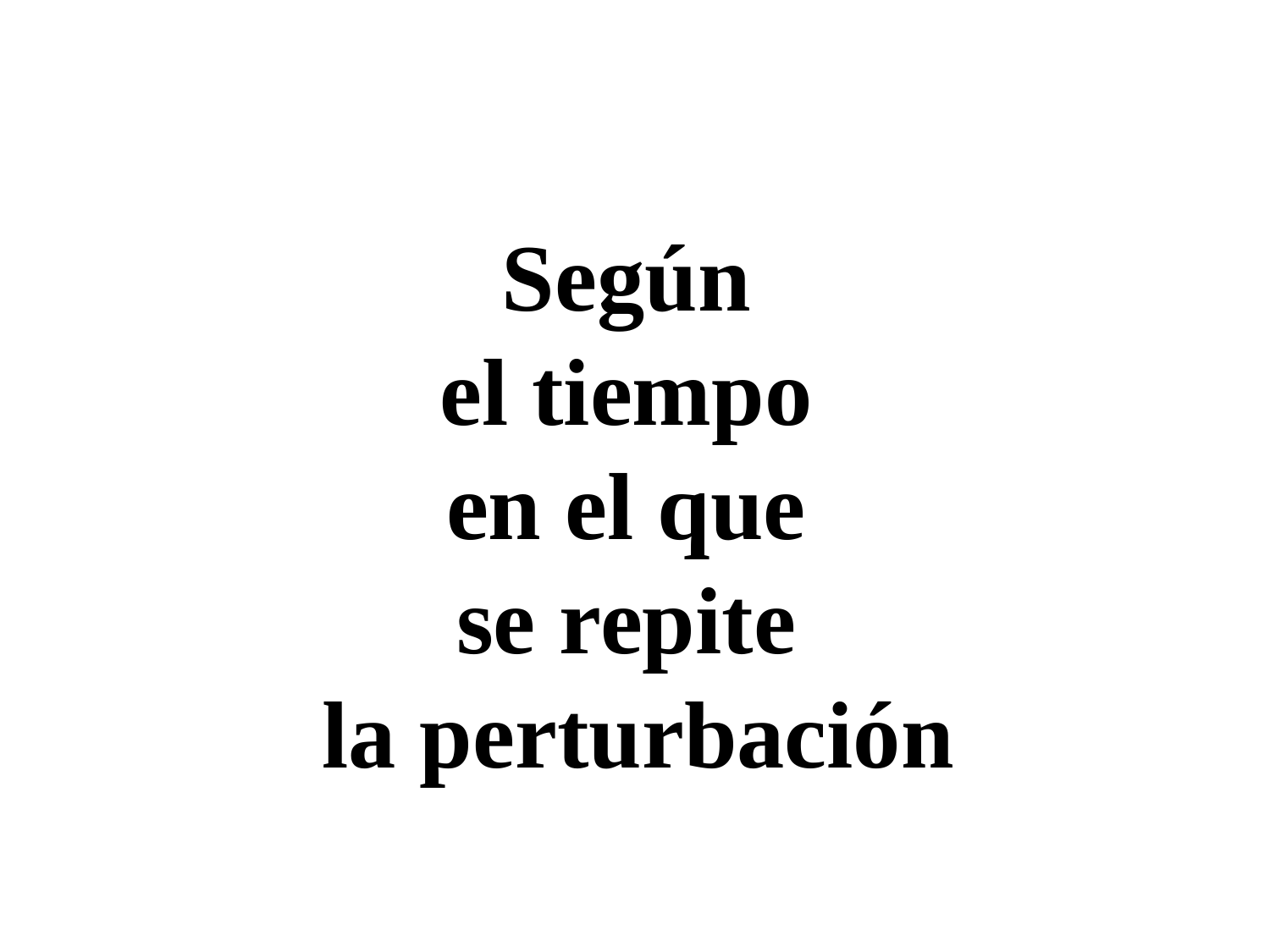

Según
el tiempo
en el que
se repite
la perturbación